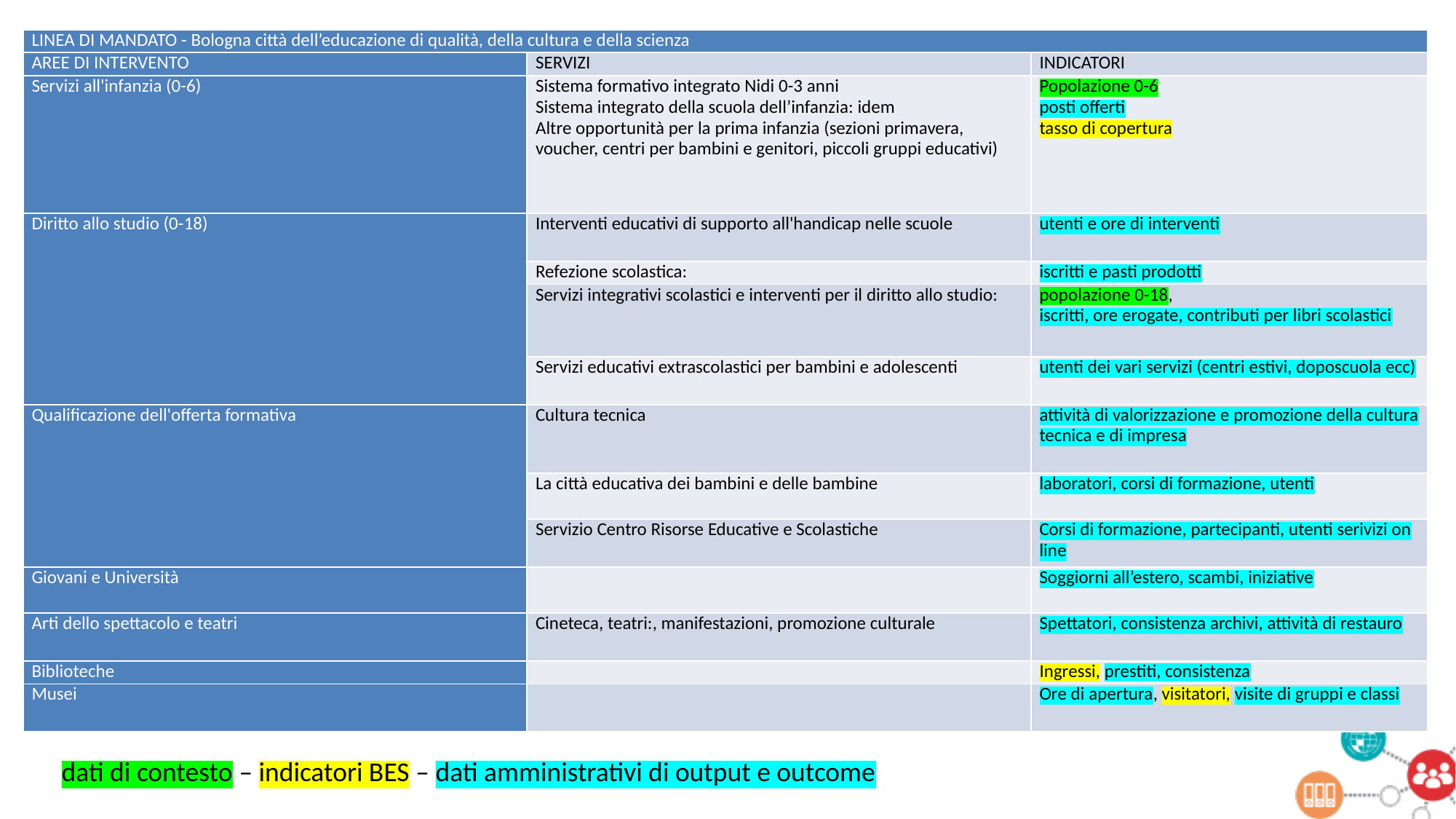

| LINEA DI MANDATO - Bologna città dell’educazione di qualità, della cultura e della scienza |  |  |
| --- | --- | --- |
| AREE DI INTERVENTO | SERVIZI | INDICATORI |
| Servizi all'infanzia (0-6) | Sistema formativo integrato Nidi 0-3 anni Sistema integrato della scuola dell’infanzia: idem Altre opportunità per la prima infanzia (sezioni primavera, voucher, centri per bambini e genitori, piccoli gruppi educativi) | Popolazione 0-6 posti offerti tasso di copertura |
| Diritto allo studio (0-18) | Interventi educativi di supporto all'handicap nelle scuole | utenti e ore di interventi |
|  | Refezione scolastica: | iscritti e pasti prodotti |
|  | Servizi integrativi scolastici e interventi per il diritto allo studio: | popolazione 0-18, iscritti, ore erogate, contributi per libri scolastici |
|  | Servizi educativi extrascolastici per bambini e adolescenti | utenti dei vari servizi (centri estivi, doposcuola ecc) |
| Qualificazione dell'offerta formativa | Cultura tecnica | attività di valorizzazione e promozione della cultura tecnica e di impresa |
|  | La città educativa dei bambini e delle bambine | laboratori, corsi di formazione, utenti |
|  | Servizio Centro Risorse Educative e Scolastiche | Corsi di formazione, partecipanti, utenti serivizi on line |
| Giovani e Università |  | Soggiorni all’estero, scambi, iniziative |
| Arti dello spettacolo e teatri | Cineteca, teatri:, manifestazioni, promozione culturale | Spettatori, consistenza archivi, attività di restauro |
| Biblioteche |  | Ingressi, prestiti, consistenza |
| Musei |  | Ore di apertura, visitatori, visite di gruppi e classi |
#

dati di contesto – indicatori BES – dati amministrativi di output e outcome